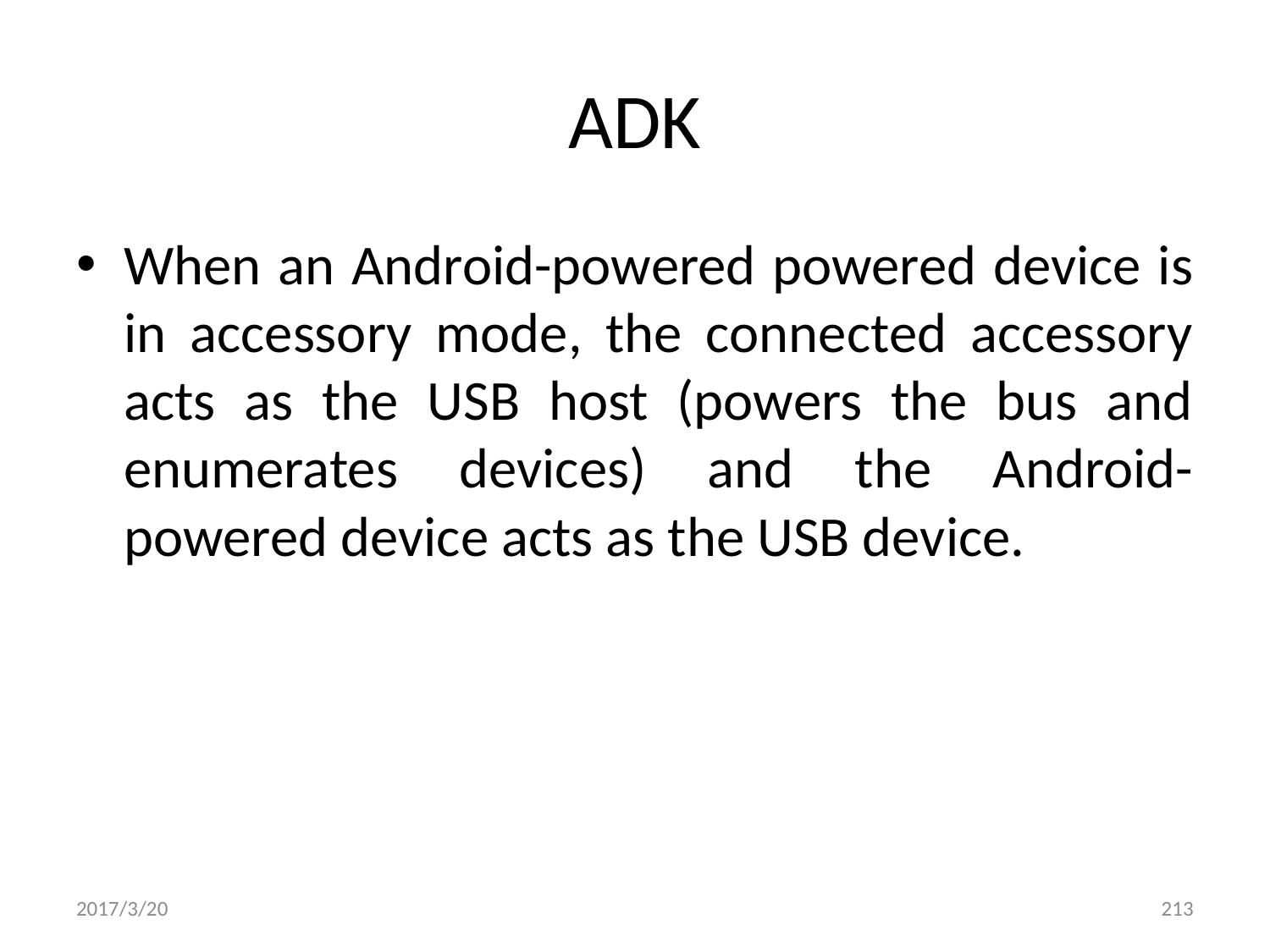

# ADK
When an Android-powered powered device is in accessory mode, the connected accessory acts as the USB host (powers the bus and enumerates devices) and the Android-powered device acts as the USB device.
2017/3/20
213